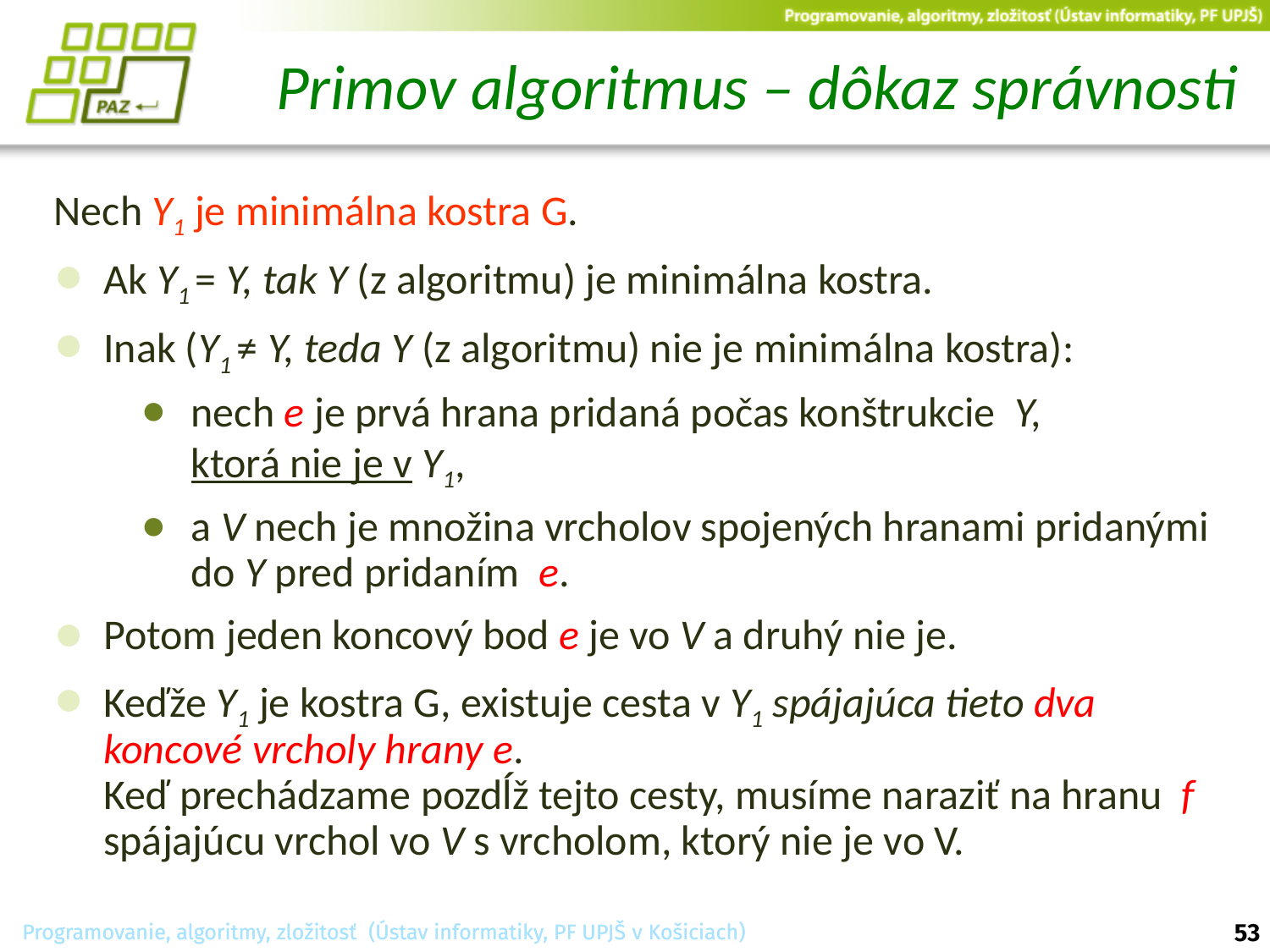

# Primov algoritmus – dôkaz správnosti
Nech Y1 je minimálna kostra G.
Ak Y1 = Y, tak Y (z algoritmu) je minimálna kostra.
Inak (Y1 ≠ Y, teda Y (z algoritmu) nie je minimálna kostra):
nech e je prvá hrana pridaná počas konštrukcie  Y,
ktorá nie je v Y1,
a V nech je množina vrcholov spojených hranami pridanými do Y pred pridaním  e.
Potom jeden koncový bod e je vo V a druhý nie je.
Keďže Y1 je kostra G, existuje cesta v Y1 spájajúca tieto dva koncové vrcholy hrany e.
Keď prechádzame pozdĺž tejto cesty, musíme naraziť na hranu  f spájajúcu vrchol vo V s vrcholom, ktorý nie je vo V.